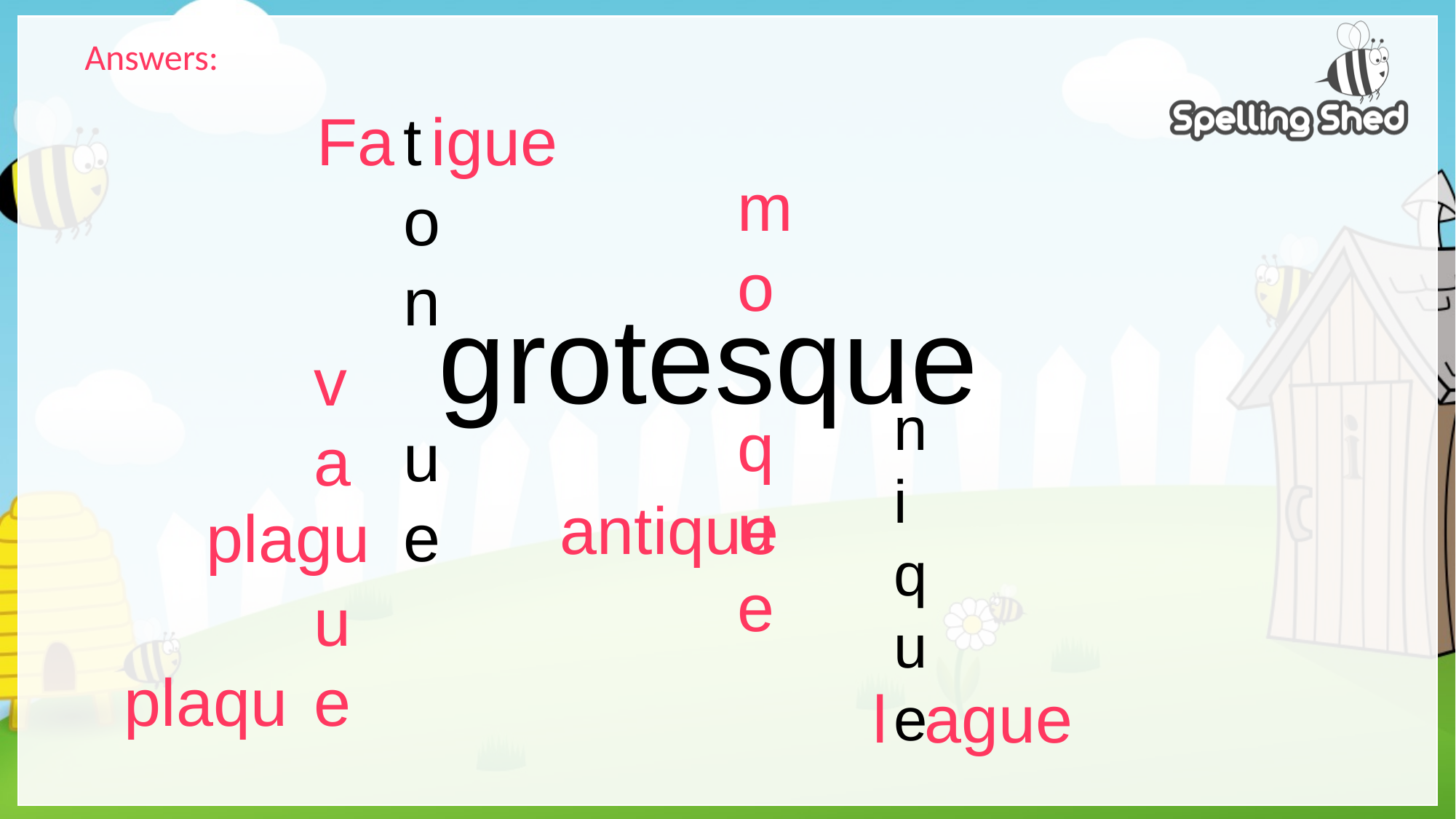

Answers:
Fa  igue
t
o
n
m
o
que
grotesque
va

ue
n
i
q
u
e
u
e
antique
plagu
plaqu
l  ague